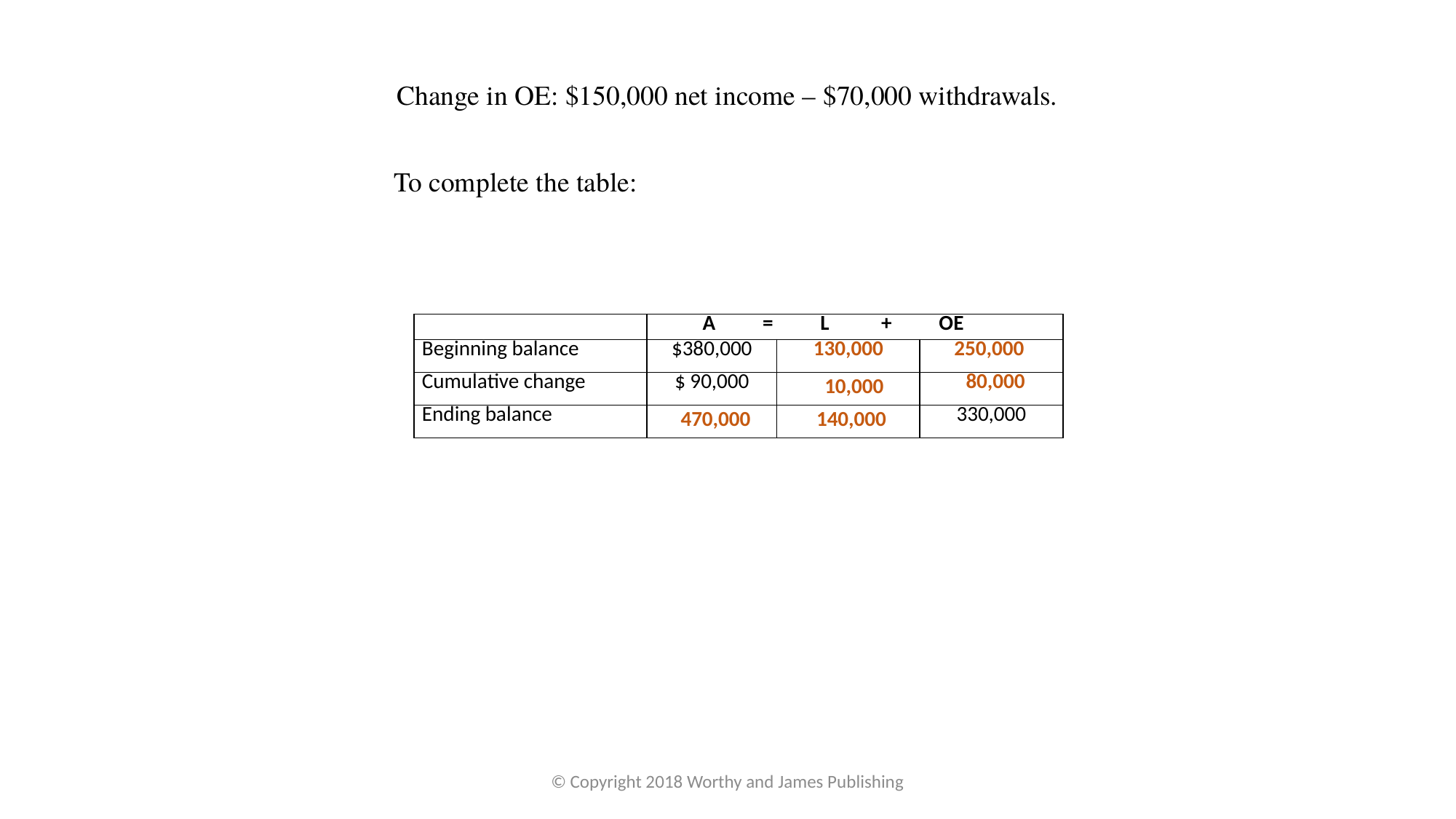

Change in OE: $150,000 net income – $70,000 withdrawals.
To complete the table:
|  | A = L + OE |  |  |
| --- | --- | --- | --- |
| Beginning balance | $380,000 | 130,000 | 250,000 |
| Cumulative change | $ 90,000 |  | 80,000 |
| Ending balance |  |  | 330,000 |
10,000
470,000
140,000
© Copyright 2018 Worthy and James Publishing